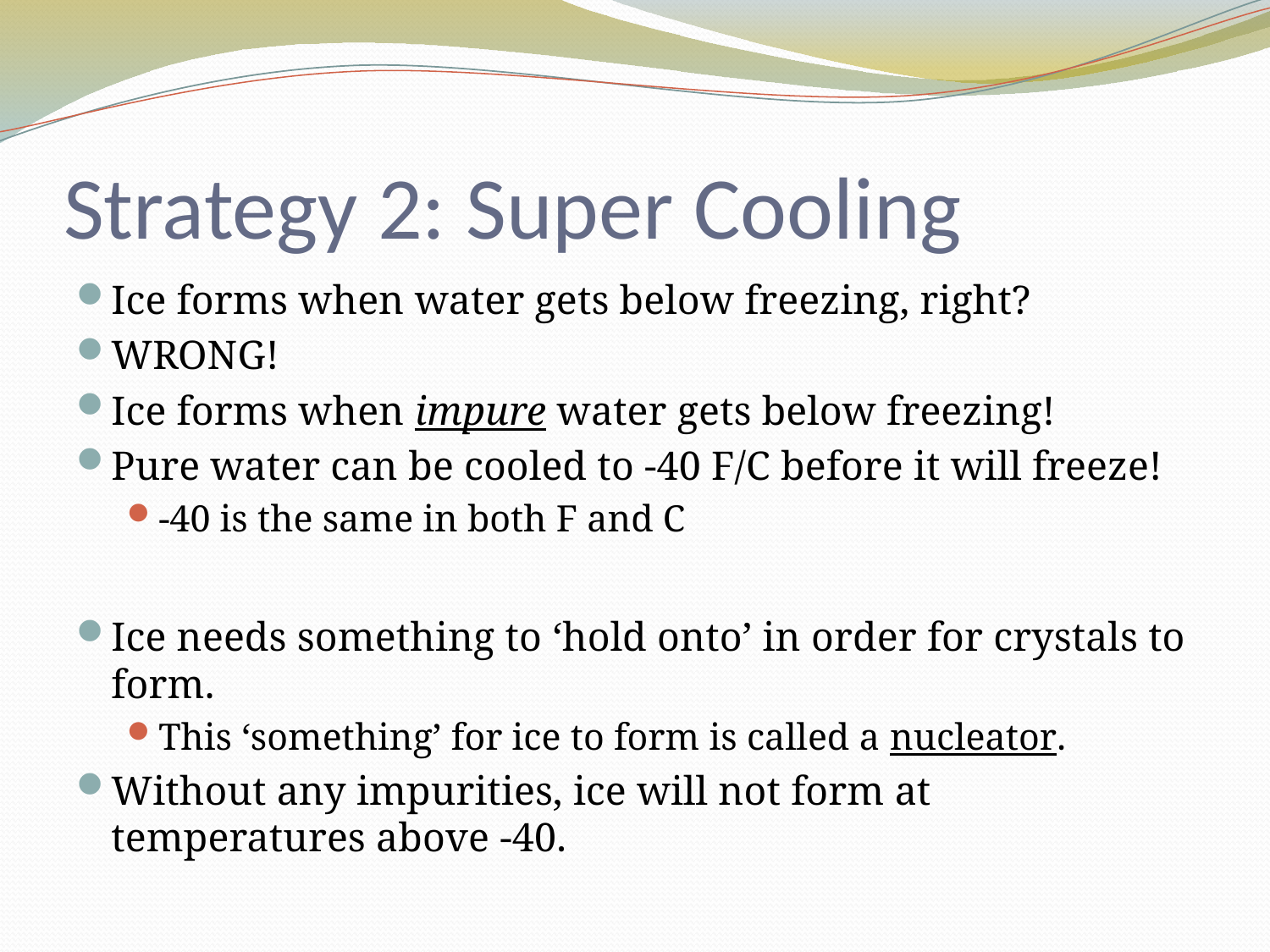

# Strategy 2: Super Cooling
Ice forms when water gets below freezing, right?
WRONG!
Ice forms when impure water gets below freezing!
Pure water can be cooled to -40 F/C before it will freeze!
-40 is the same in both F and C

Ice needs something to ‘hold onto’ in order for crystals to form.
This ‘something’ for ice to form is called a nucleator.
Without any impurities, ice will not form at temperatures above -40.